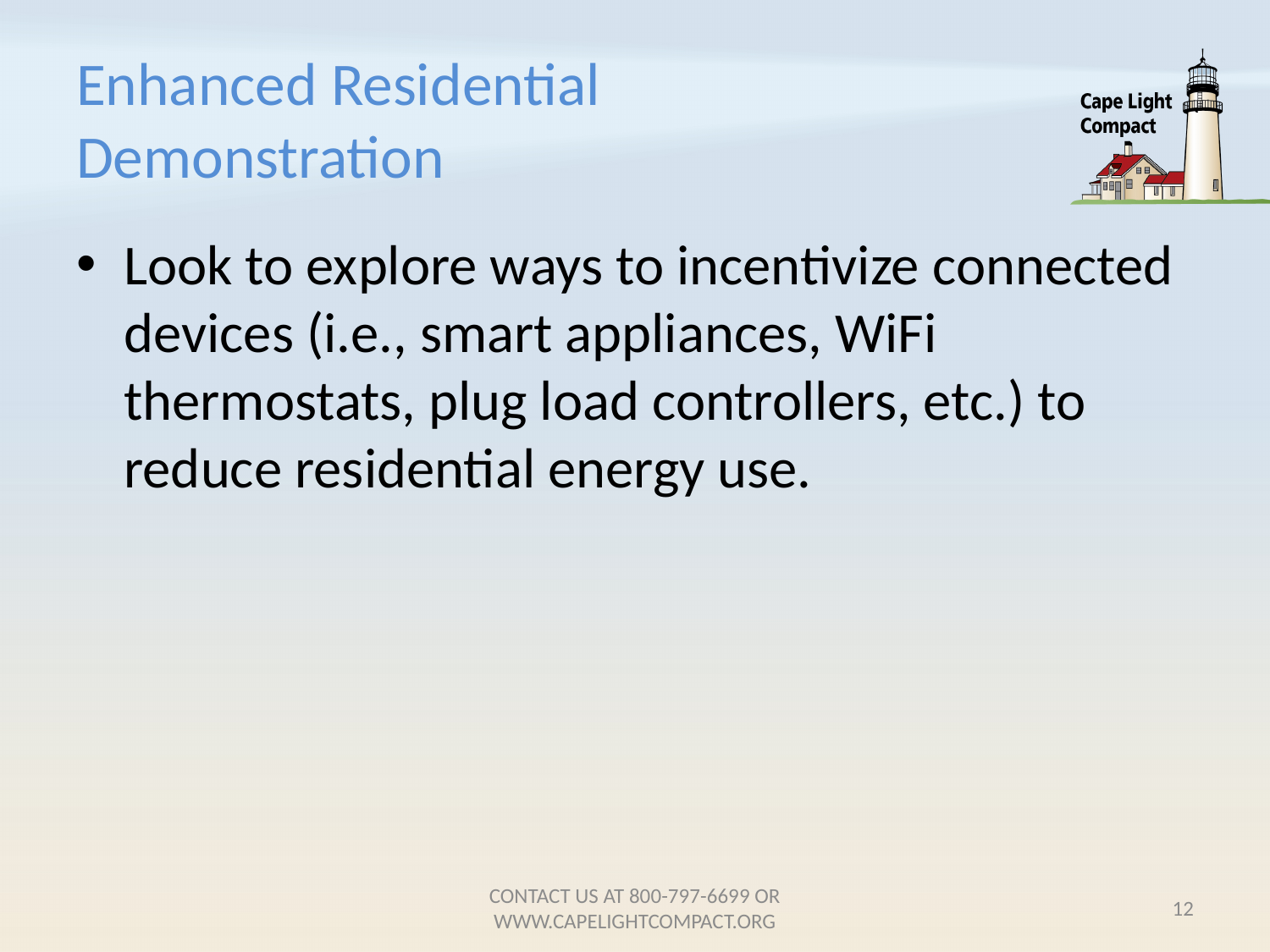

# Enhanced Residential Demonstration
Look to explore ways to incentivize connected devices (i.e., smart appliances, WiFi thermostats, plug load controllers, etc.) to reduce residential energy use.
CONTACT US AT 800-797-6699 OR WWW.CAPELIGHTCOMPACT.ORG
12